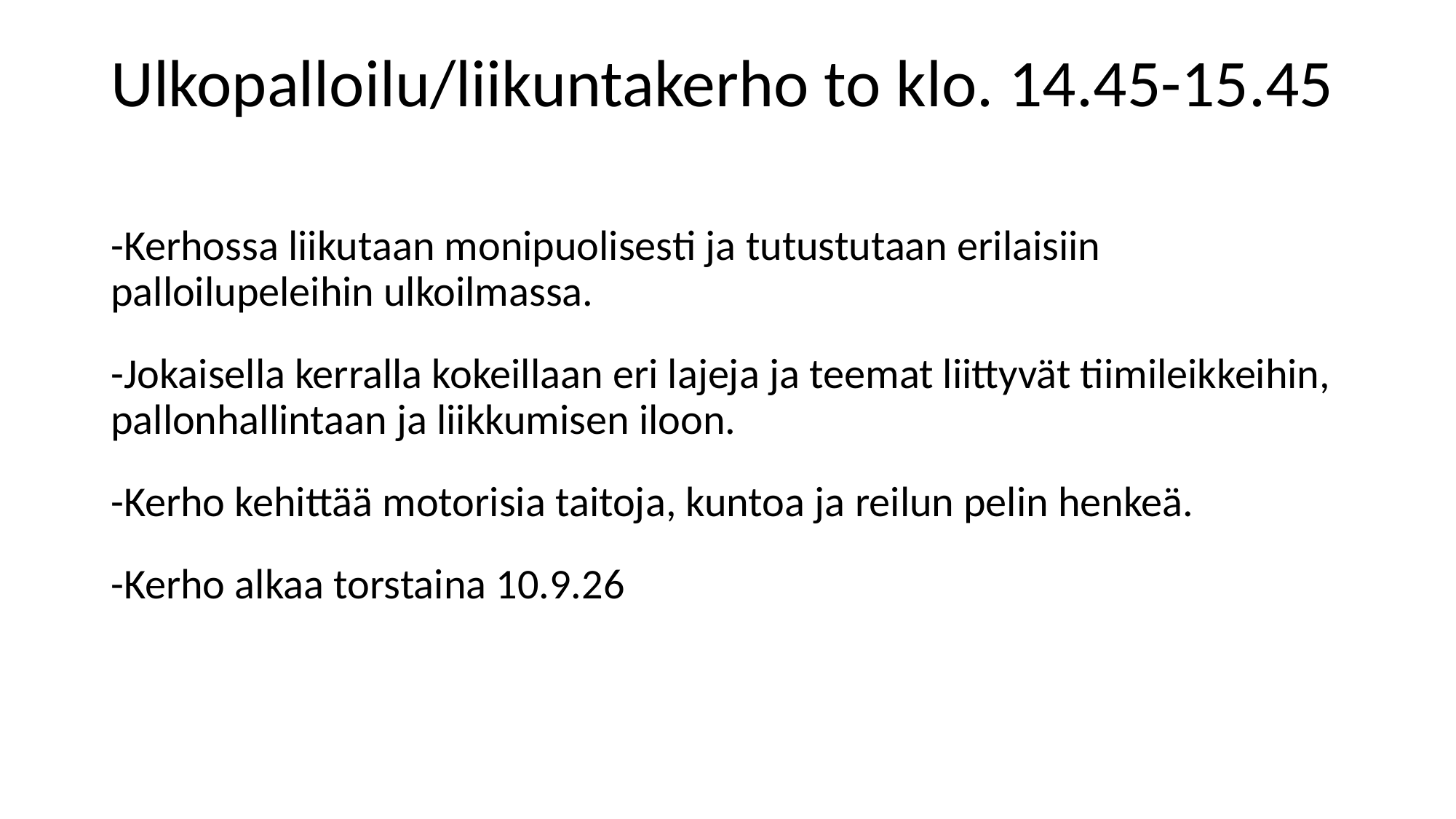

Ulkopalloilu/liikuntakerho to klo. 14.45-15.45
-Kerhossa liikutaan monipuolisesti ja tutustutaan erilaisiin palloilupeleihin ulkoilmassa.
-Jokaisella kerralla kokeillaan eri lajeja ja teemat liittyvät tiimileikkeihin, pallonhallintaan ja liikkumisen iloon.
-Kerho kehittää motorisia taitoja, kuntoa ja reilun pelin henkeä.
-Kerho alkaa torstaina 10.9.26